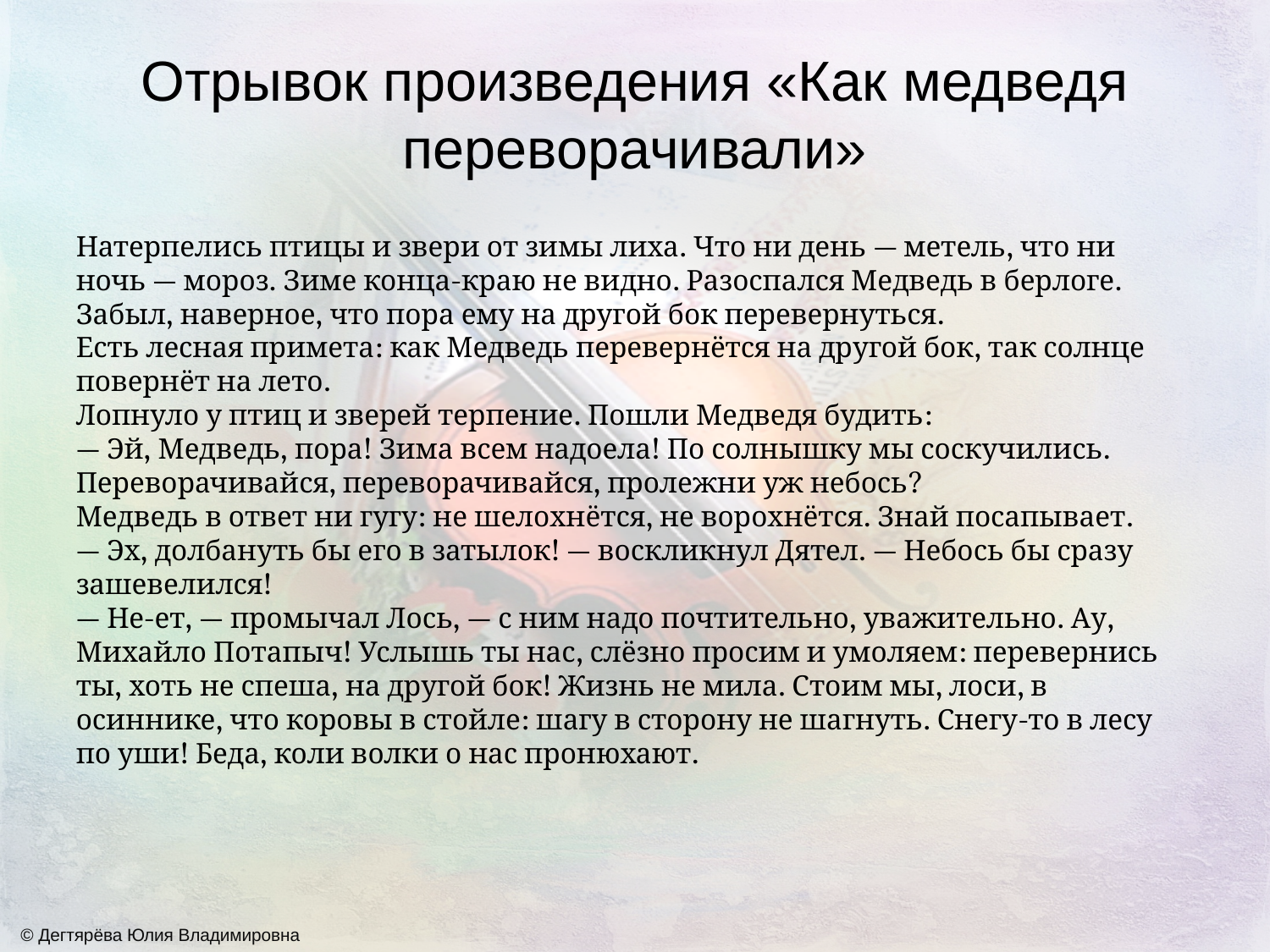

# Отрывок произведения «Как медведя переворачивали»
Натерпелись птицы и звери от зимы лиха. Что ни день — метель, что ни ночь — мороз. Зиме конца-краю не видно. Разоспался Медведь в берлоге. Забыл, наверное, что пора ему на другой бок перевернуться.
Есть лесная примета: как Медведь перевернётся на другой бок, так солнце повернёт на лето.
Лопнуло у птиц и зверей терпение. Пошли Медведя будить:
— Эй, Медведь, пора! Зима всем надоела! По солнышку мы соскучились. Переворачивайся, переворачивайся, пролежни уж небось?
Медведь в ответ ни гугу: не шелохнётся, не ворохнётся. Знай посапывает.
— Эх, долбануть бы его в затылок! — воскликнул Дятел. — Небось бы сразу зашевелился!
— Не-ет, — промычал Лось, — с ним надо почтительно, уважительно. Ау, Михайло Потапыч! Услышь ты нас, слёзно просим и умоляем: перевернись ты, хоть не спеша, на другой бок! Жизнь не мила. Стоим мы, лоси, в осиннике, что коровы в стойле: шагу в сторону не шагнуть. Снегу-то в лесу по уши! Беда, коли волки о нас пронюхают.